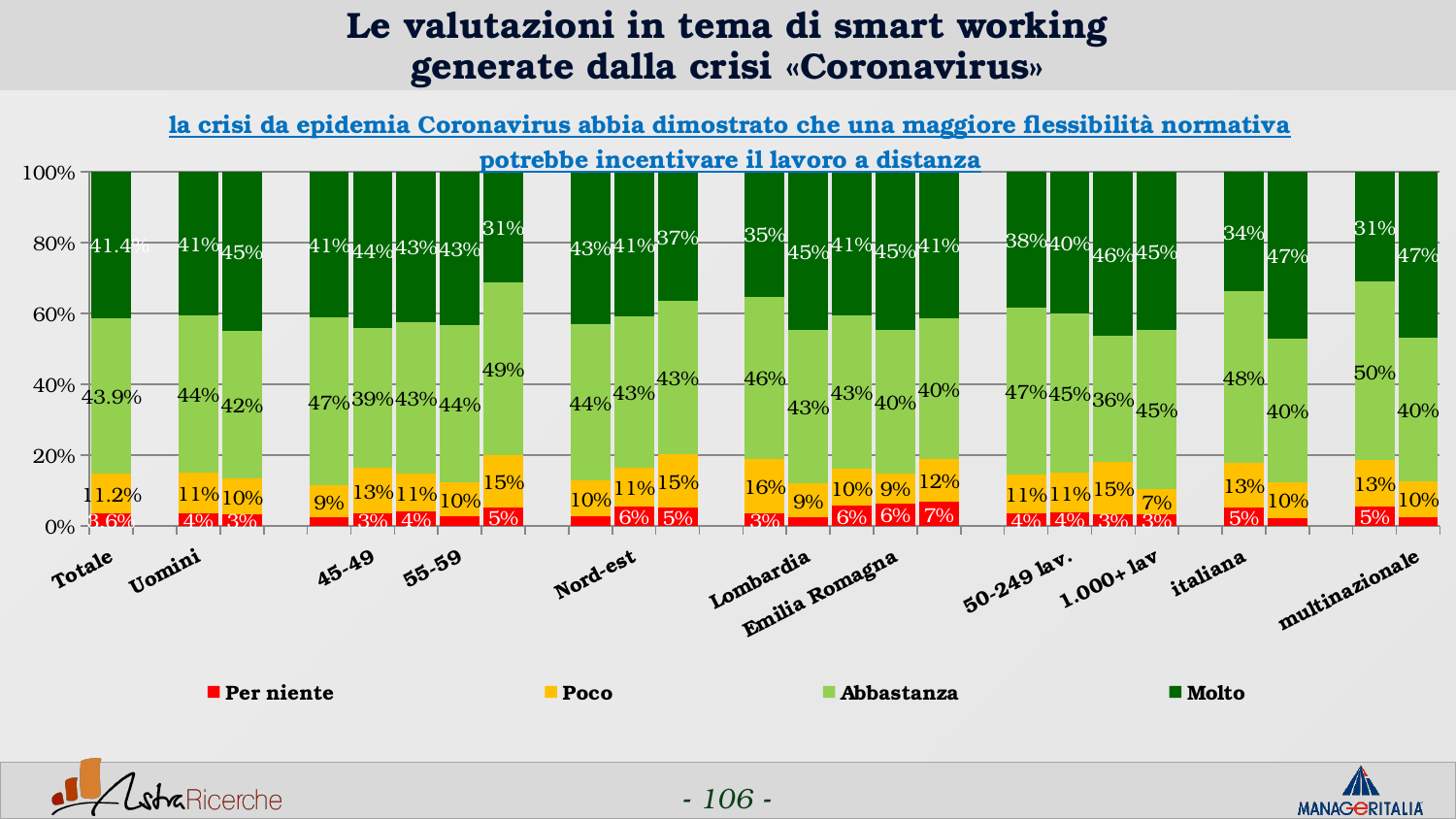

# Le valutazioni in tema di smart working generate dalla crisi «Coronavirus»

### Chart: la crisi da epidemia Coronavirus abbia dimostrato che una maggiore flessibilità normativa potrebbe incentivare il lavoro a distanza

| Category | Per niente | Poco | Abbastanza | Molto |
|---|---|---|---|---|
| Totale | 0.0358 | 0.1116 | 0.4387 | 0.4139 |
|  | None | None | None | None |
| Uomini | 0.0363 | 0.11410000000000001 | 0.44380000000000003 | 0.4057 |
| Donne | 0.0335 | 0.10039999999999999 | 0.4164 | 0.4498 |
|  | None | None | None | None |
| <44 | 0.026000000000000002 | 0.0885 | 0.474 | 0.4115 |
| 45-49 | 0.0348 | 0.12890000000000001 | 0.3937 | 0.4425 |
| 50-54 | 0.0404 | 0.1069 | 0.4276 | 0.4252 |
| 55-59 | 0.027999999999999997 | 0.09519999999999999 | 0.4426 | 0.43420000000000003 |
| 60+ | 0.0513 | 0.1487 | 0.48719999999999997 | 0.3128 |
|  | None | None | None | None |
| Nord-ovest | 0.0265 | 0.10189999999999999 | 0.4416 | 0.4299 |
| Nord-est | 0.055999999999999994 | 0.10779999999999999 | 0.4267 | 0.40950000000000003 |
| Centro/Sud | 0.051699999999999996 | 0.15130000000000002 | 0.43170000000000003 | 0.3653 |
|  | None | None | None | None |
| Piemonte | 0.0345 | 0.1552 | 0.4569 | 0.35340000000000005 |
| Lombardia | 0.025699999999999997 | 0.094 | 0.4324 | 0.44789999999999996 |
| Veneto | 0.056600000000000004 | 0.1038 | 0.434 | 0.4057 |
| Emilia Romagna | 0.0638 | 0.0851 | 0.4043 | 0.4468 |
| Lazio | 0.0677 | 0.12029999999999999 | 0.3985 | 0.41350000000000003 |
|  | None | None | None | None |
| 1-50 lav. | 0.0359 | 0.1099 | 0.4715 | 0.38270000000000004 |
| 50-249 lav. | 0.0383 | 0.1128 | 0.4489 | 0.4 |
| 250-999 lav. | 0.0331 | 0.1471 | 0.3566 | 0.4632 |
| 1.000+ lav | 0.0338 | 0.0717 | 0.4473 | 0.4473 |
|  | None | None | None | None |
| italiana | 0.0524 | 0.12539999999999998 | 0.4841 | 0.3381 |
| estera | 0.0231 | 0.10099999999999999 | 0.4039 | 0.47200000000000003 |
|  | None | None | None | None |
| nazionale | 0.053899999999999997 | 0.1317 | 0.503 | 0.3114 |
| multinazionale | 0.0263 | 0.1009 | 0.4048 | 0.4679 |